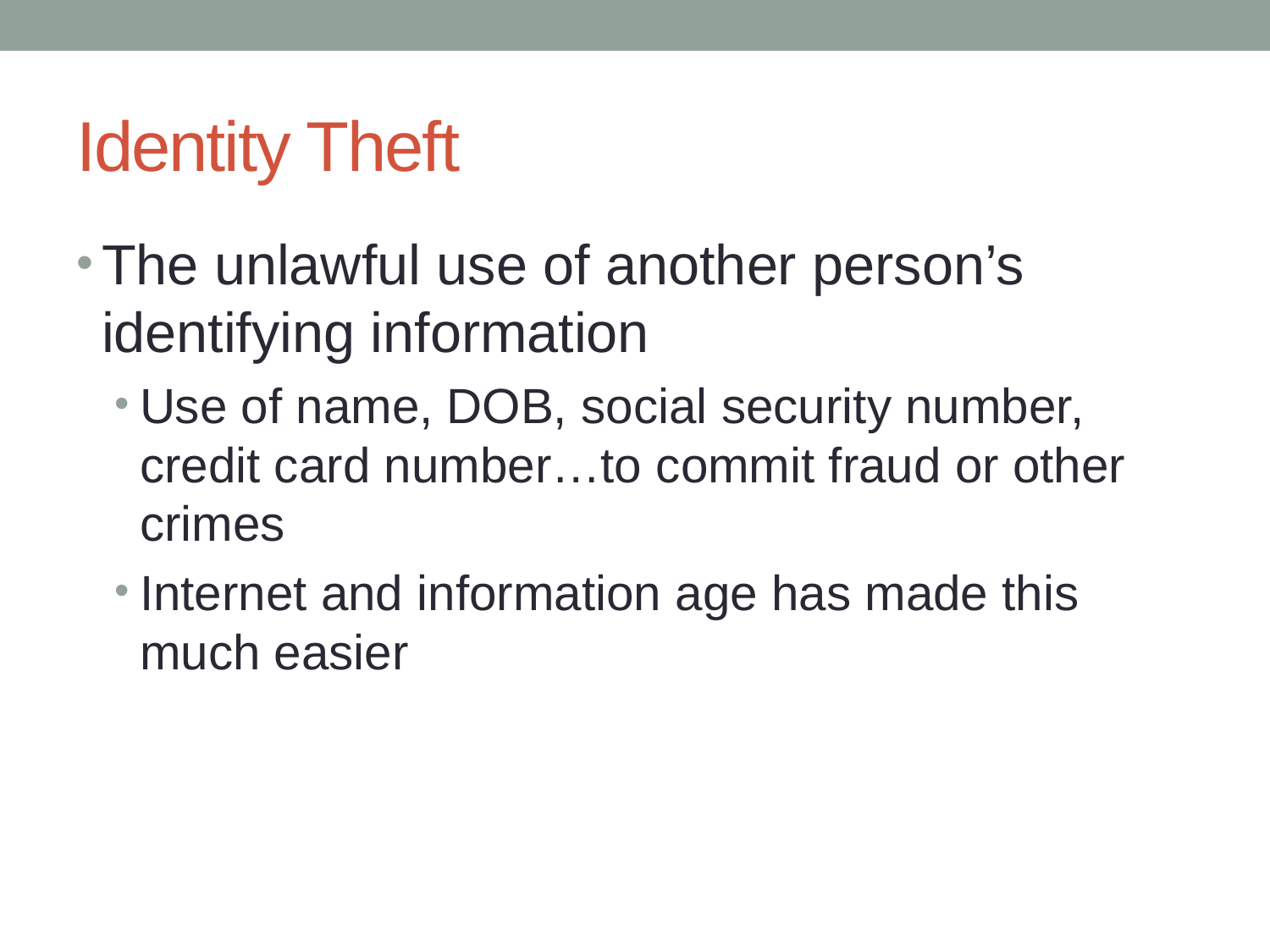

# Identity Theft
The unlawful use of another person’s identifying information
Use of name, DOB, social security number, credit card number…to commit fraud or other crimes
Internet and information age has made this much easier